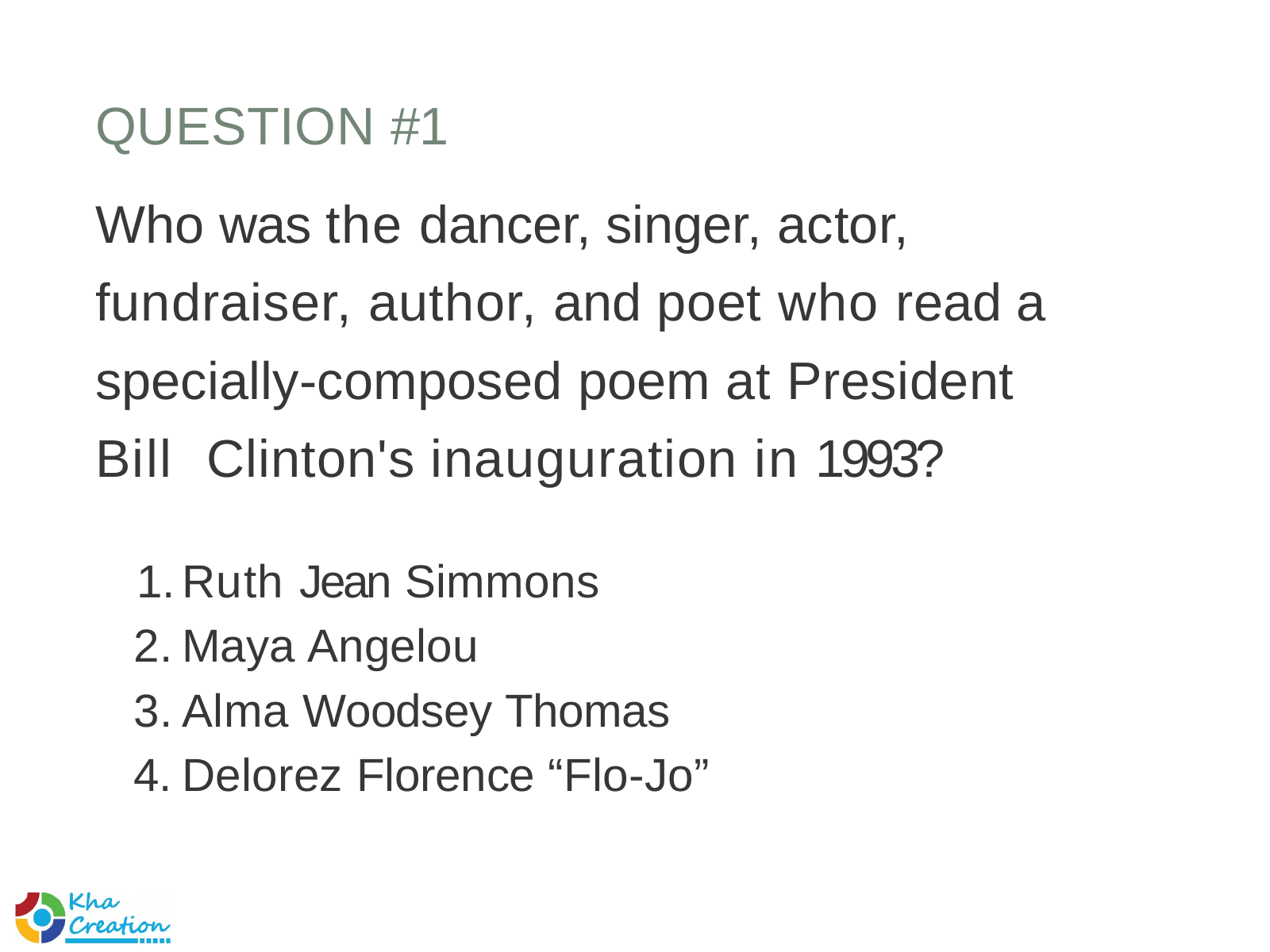

# QUESTION #1
Who was the dancer, singer, actor,  fundraiser, author, and poet who read a  specially-composed poem at President Bill  Clinton's inauguration in 1993?

Ruth Jean Simmons
Maya Angelou
Alma Woodsey Thomas
Delorez Florence “Flo-Jo”